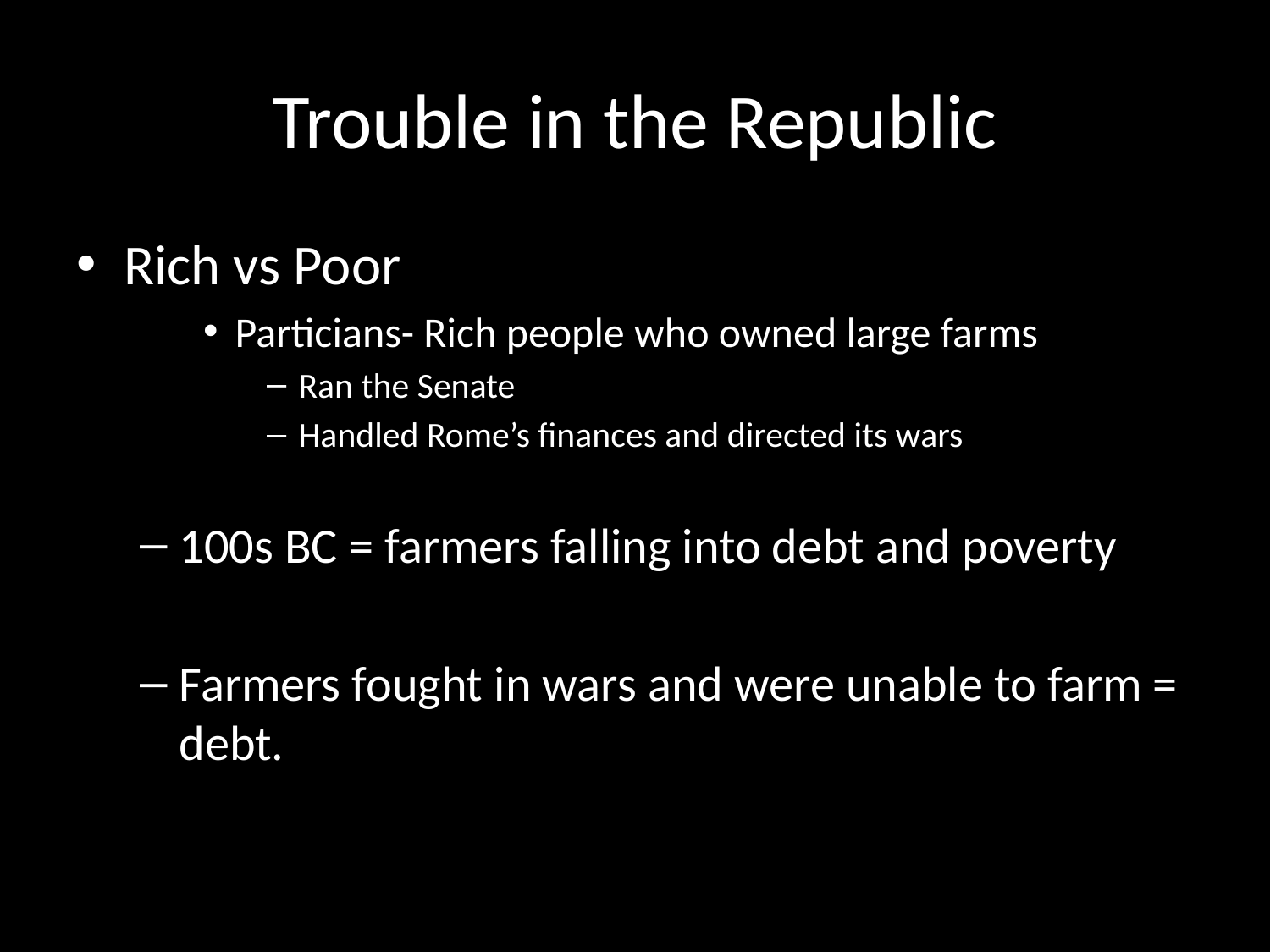

# Trouble in the Republic
Rich vs Poor
Particians- Rich people who owned large farms
Ran the Senate
Handled Rome’s finances and directed its wars

100s BC = farmers falling into debt and poverty

Farmers fought in wars and were unable to farm = debt.